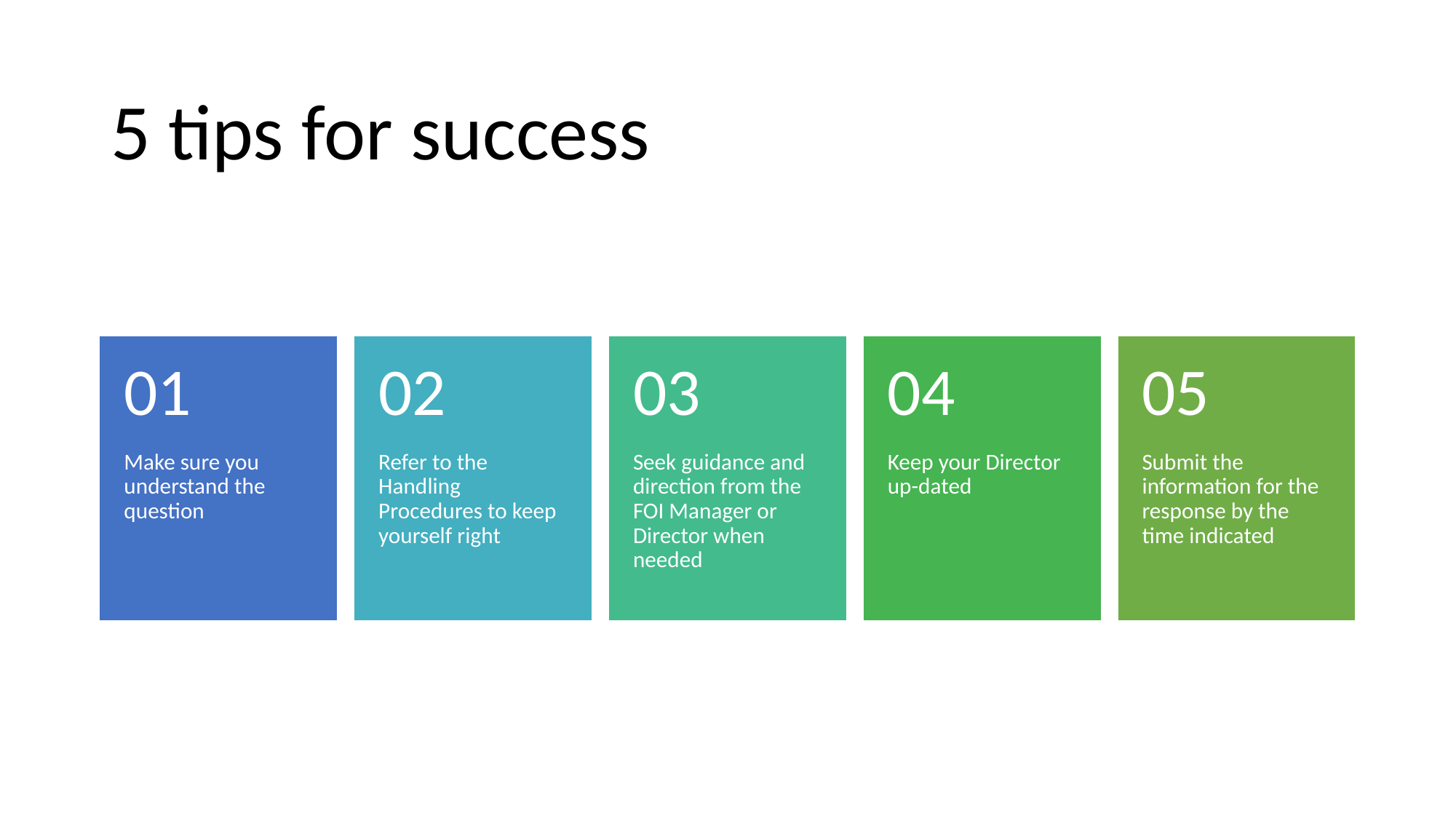

# 5 tips for success
Make sure you understand the question
01
Refer to the Handling Procedures to keep yourself right
02
Seek guidance and direction from the FOI Manager or Director when needed
03
Keep your Director up-dated
04
Submit the information for the response by the time indicated
05